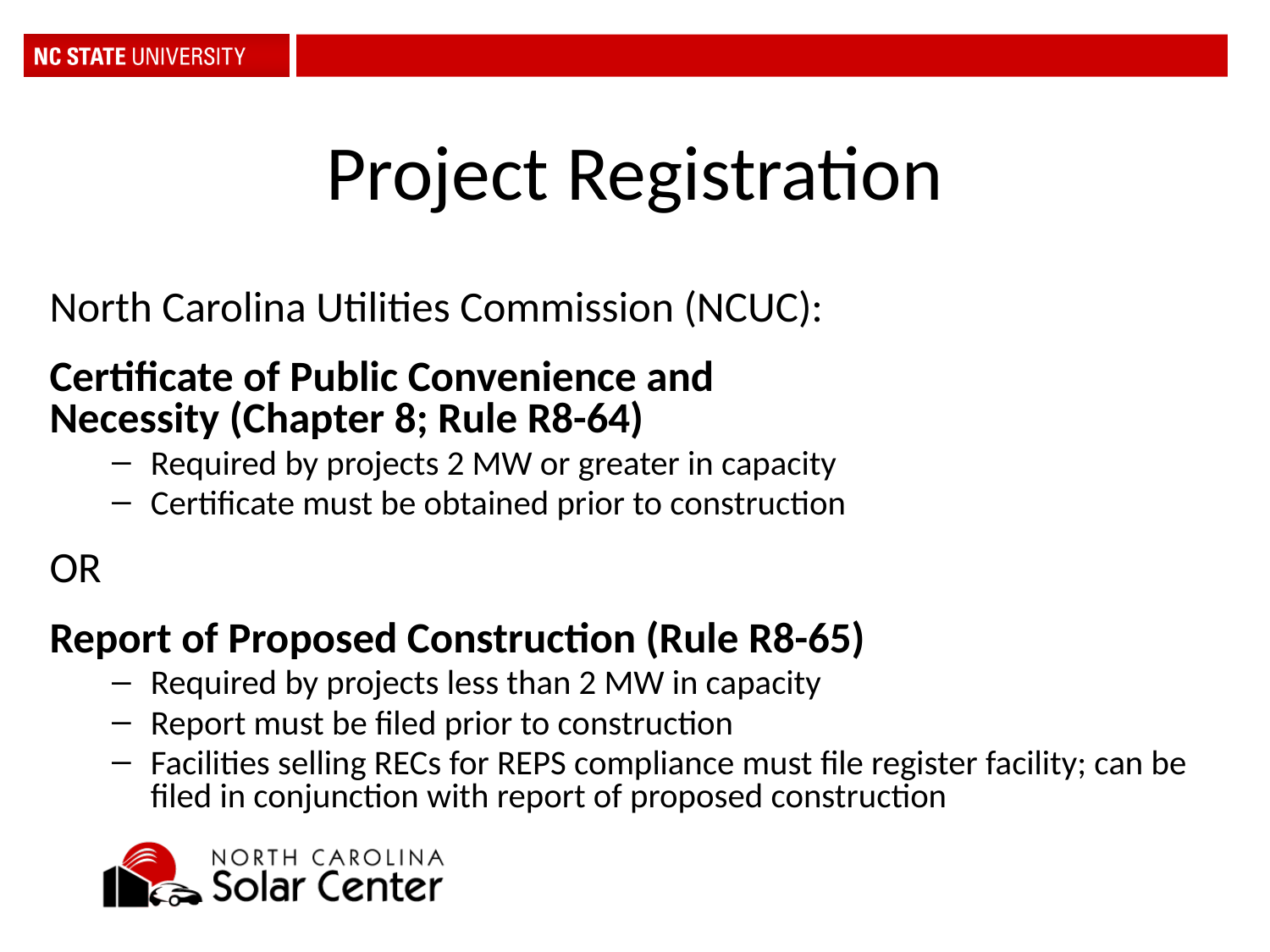

# Project Registration

North Carolina Utilities Commission (NCUC):

Certificate of Public Convenience and
Necessity (Chapter 8; Rule R8-64)
Required by projects 2 MW or greater in capacity
Certificate must be obtained prior to construction

OR

Report of Proposed Construction (Rule R8-65)
Required by projects less than 2 MW in capacity
Report must be filed prior to construction
Facilities selling RECs for REPS compliance must file register facility; can be filed in conjunction with report of proposed construction